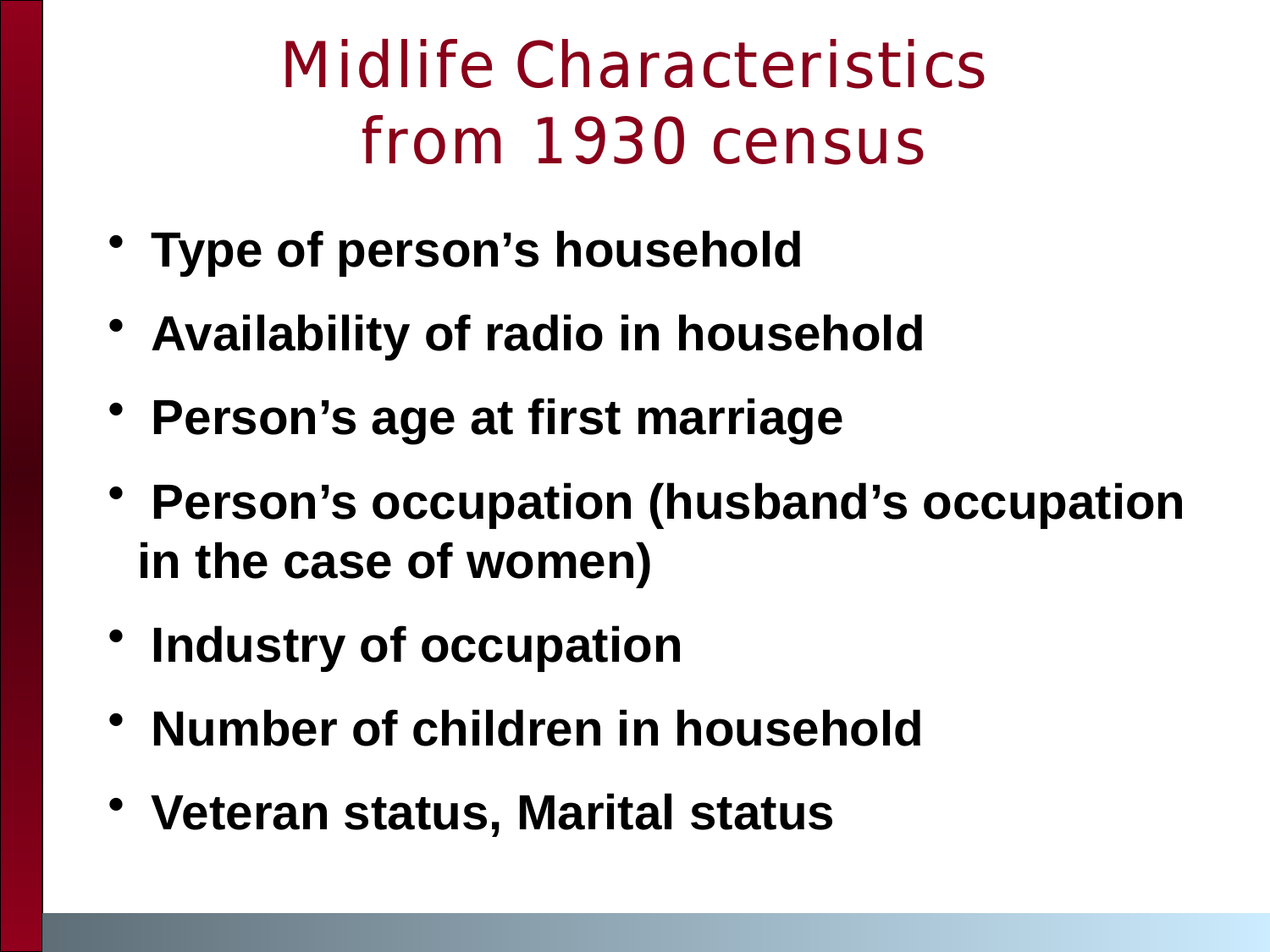

Midlife Characteristics
from 1930 census
 Type of person’s household
 Availability of radio in household
 Person’s age at first marriage
 Person’s occupation (husband’s occupation in the case of women)
 Industry of occupation
 Number of children in household
 Veteran status, Marital status